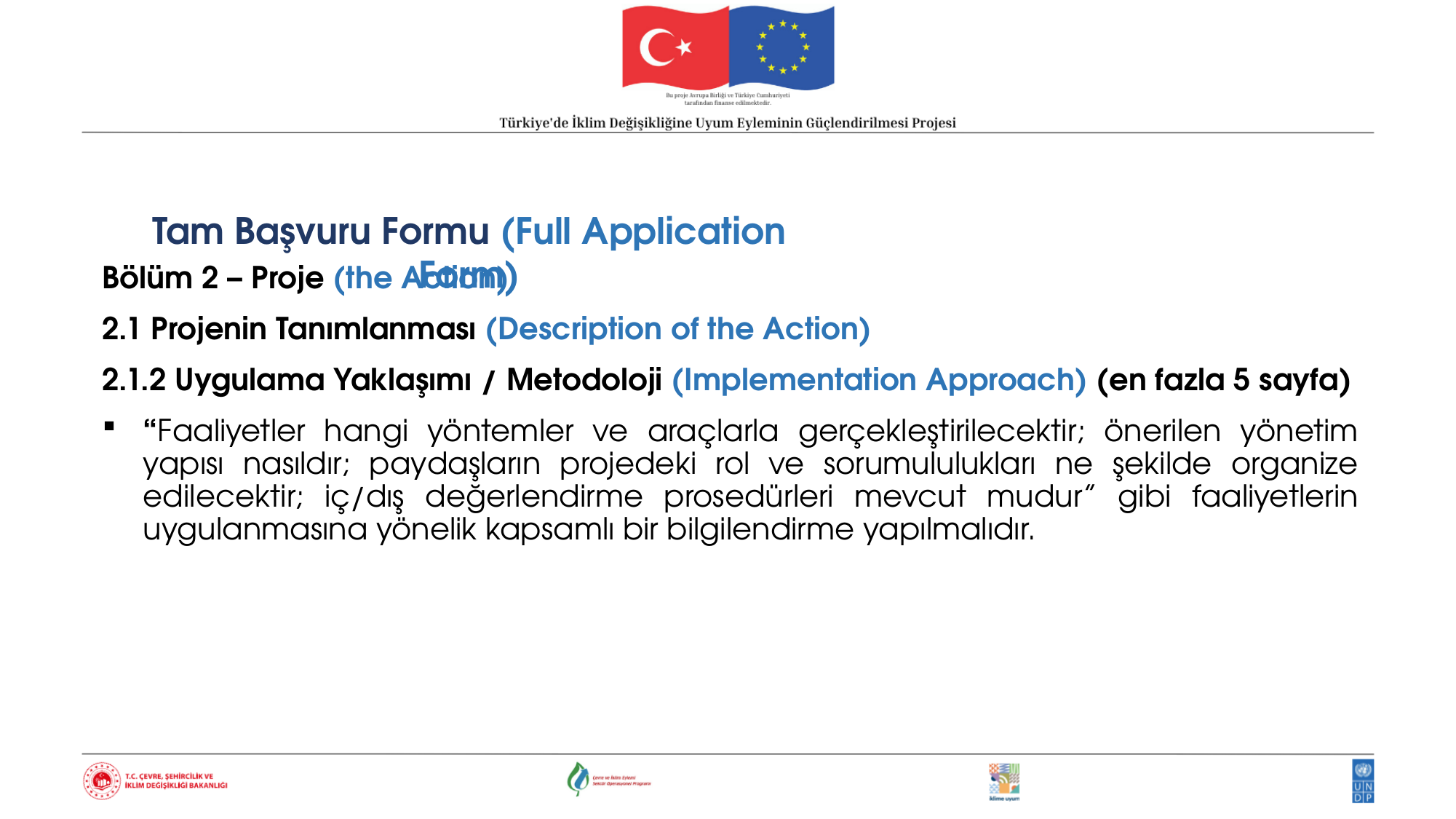

Tam Başvuru Formu (Full Application Form)
Bölüm 2 – Proje (the Action)
2.1 Projenin Tanımlanması (Description of the Action)
2.1.2 Uygulama Yaklaşımı / Metodoloji (Implementation Approach) (en fazla 5 sayfa)
“Faaliyetler hangi yöntemler ve araçlarla gerçekleştirilecektir; önerilen yönetim yapısı nasıldır; paydaşların projedeki rol ve sorumululukları ne şekilde organize edilecektir; iç/dış değerlendirme prosedürleri mevcut mudur” gibi faaliyetlerin uygulanmasına yönelik kapsamlı bir bilgilendirme yapılmalıdır.